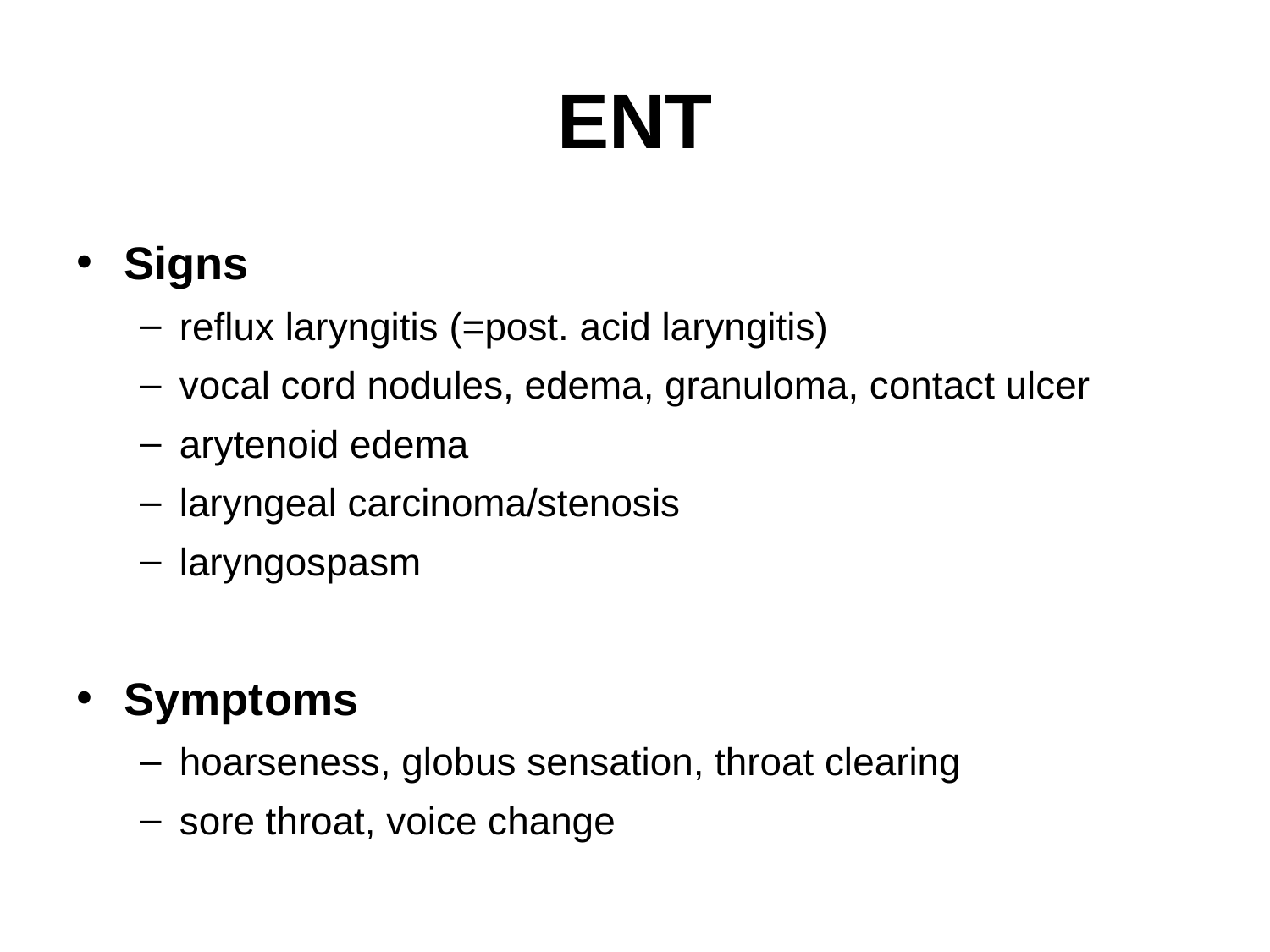

# ENT
Signs
reflux laryngitis (=post. acid laryngitis)
vocal cord nodules, edema, granuloma, contact ulcer
arytenoid edema
laryngeal carcinoma/stenosis
laryngospasm

Symptoms
hoarseness, globus sensation, throat clearing
sore throat, voice change